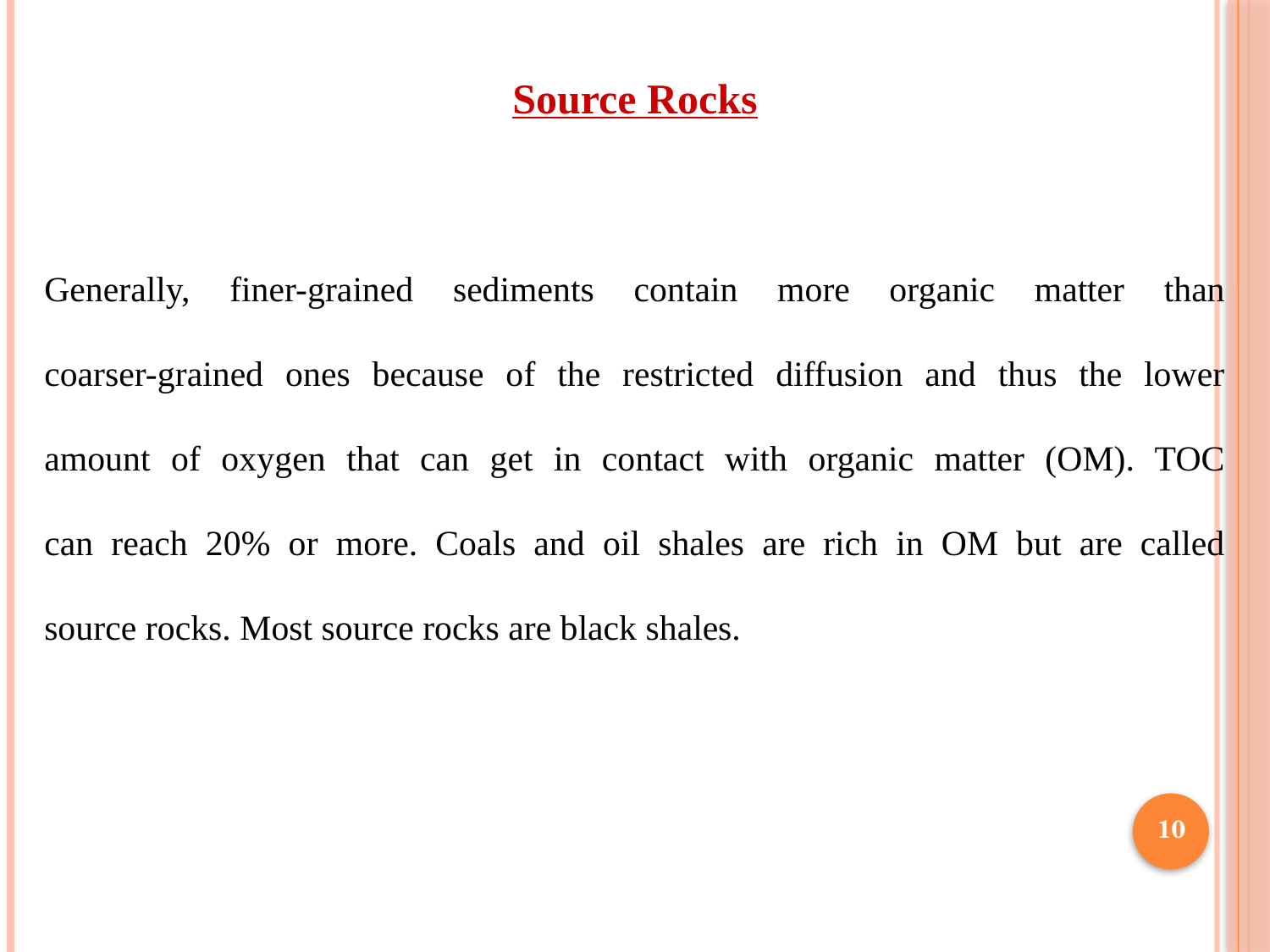

Source Rocks
Generally, finer-grained sediments contain more organic matter than
coarser-grained ones because of the restricted diffusion and thus the lower
amount of oxygen that can get in contact with organic matter (OM). TOC
can reach 20% or more. Coals and oil shales are rich in OM but are called
source rocks. Most source rocks are black shales.
10